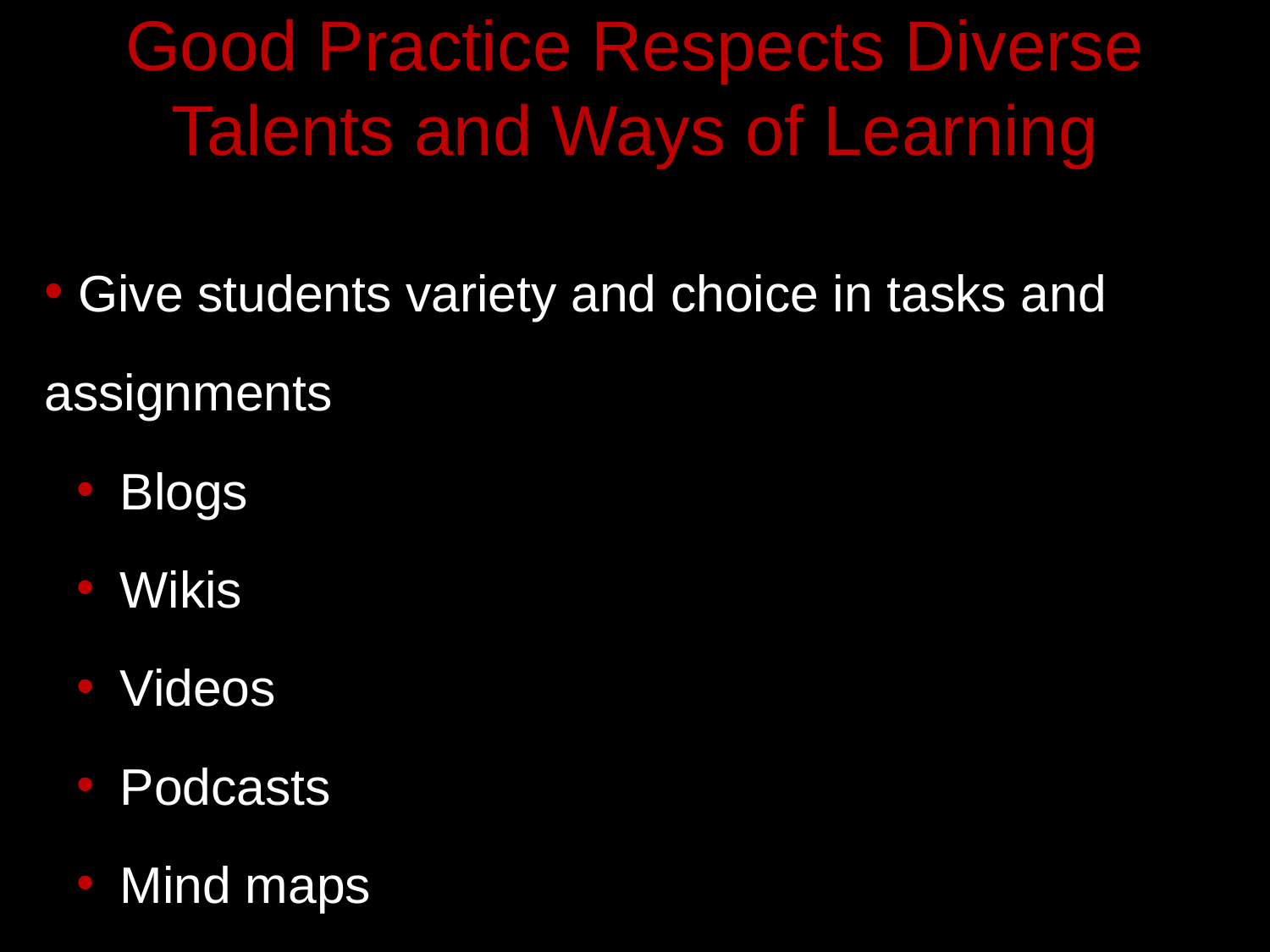

# Good Practice Respects Diverse Talents and Ways of Learning
 Give students variety and choice in tasks and assignments
 Blogs
 Wikis
 Videos
 Podcasts
 Mind maps